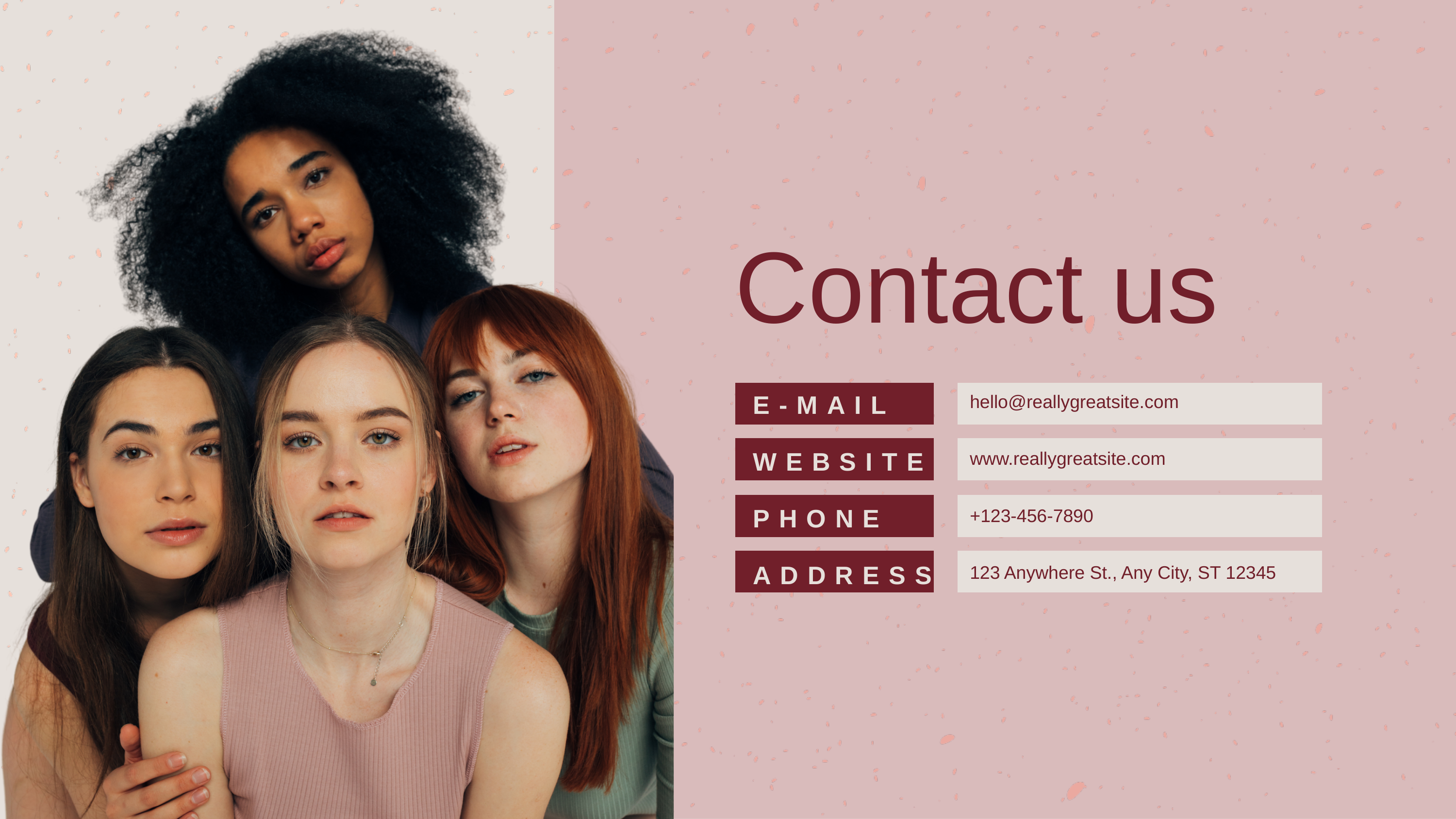

Contact us

E-MAIL
hello@reallygreatsite.com

WEBSITE
www.reallygreatsite.com

PHONE
+123-456-7890

ADDRESS
123 Anywhere St., Any City, ST 12345